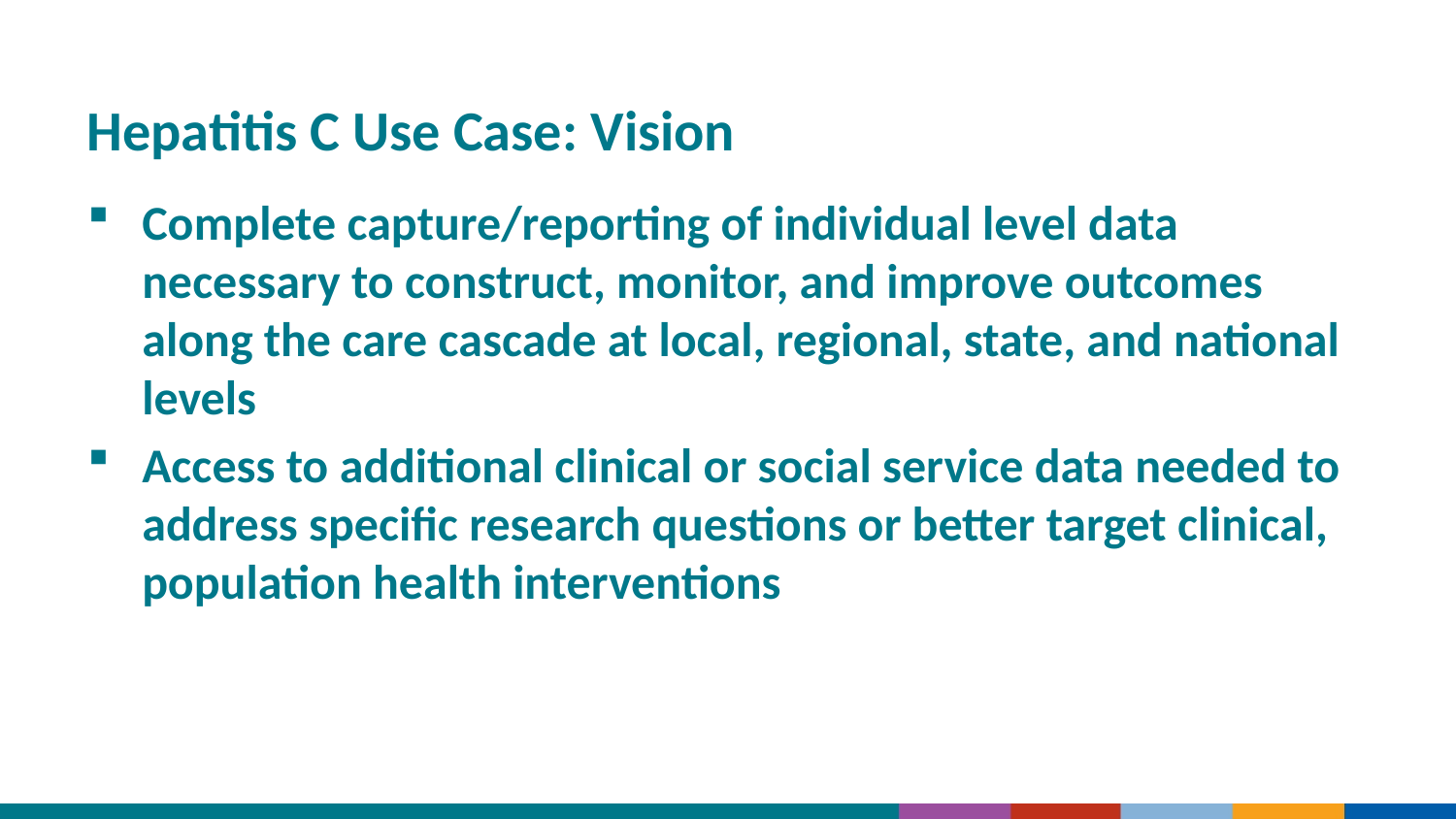

# Hepatitis C Use Case: Vision
Complete capture/reporting of individual level data necessary to construct, monitor, and improve outcomes along the care cascade at local, regional, state, and national levels
Access to additional clinical or social service data needed to address specific research questions or better target clinical, population health interventions